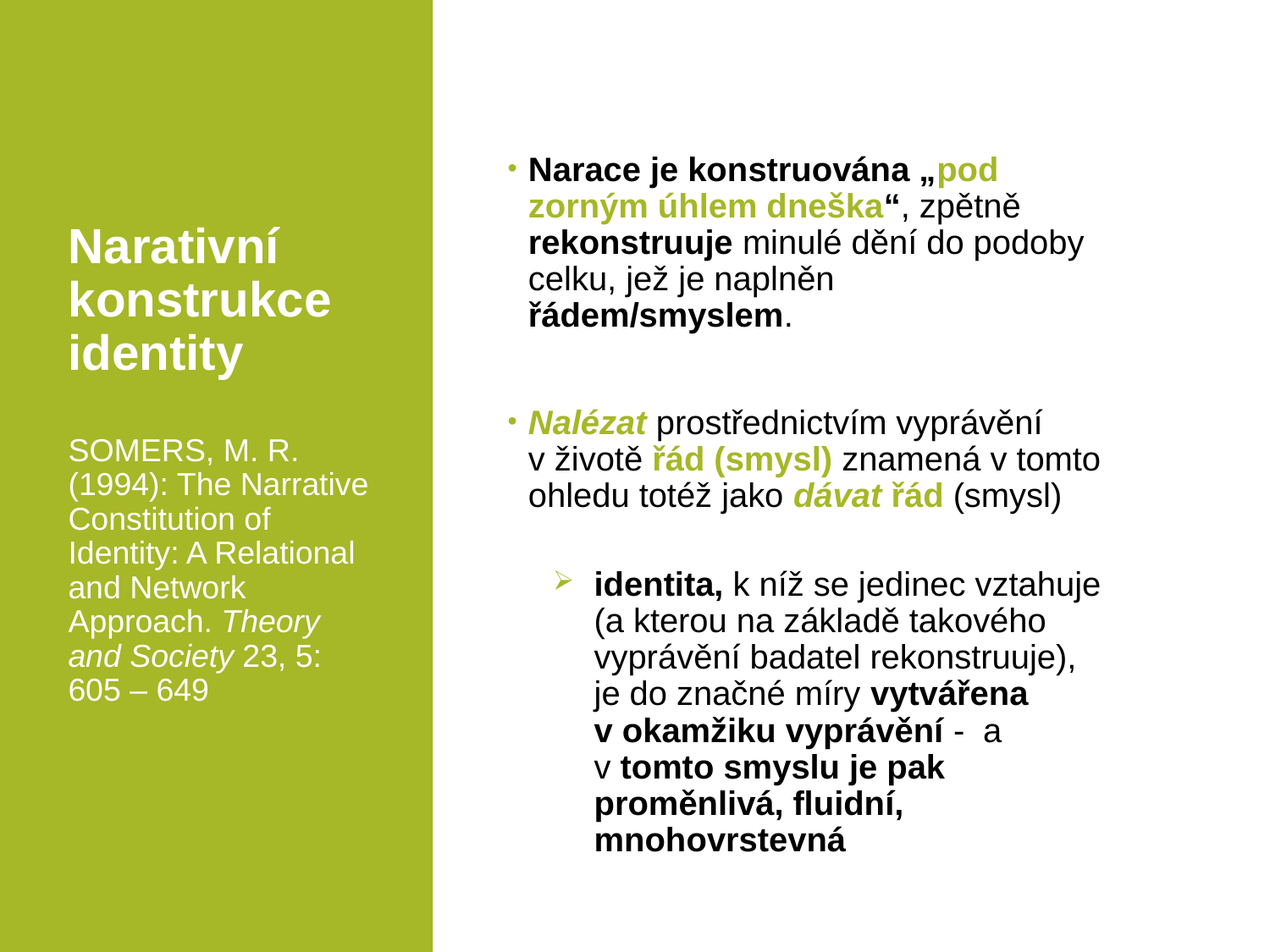

Narace je konstruována „pod zorným úhlem dneška“, zpětně rekonstruuje minulé dění do podoby celku, jež je naplněn řádem/smyslem.

Nalézat prostřednictvím vyprávění v životě řád (smysl) znamená v tomto ohledu totéž jako dávat řád (smysl)

identita, k níž se jedinec vztahuje (a kterou na základě takového vyprávění badatel rekonstruuje), je do značné míry vytvářena v okamžiku vyprávění -  a v tomto smyslu je pak proměnlivá, fluidní, mnohovrstevná

# Narativní konstrukce identity SOMERS, M. R. (1994): The Narrative Constitution of Identity: A Relational and Network Approach. Theory and Society 23, 5: 605 – 649